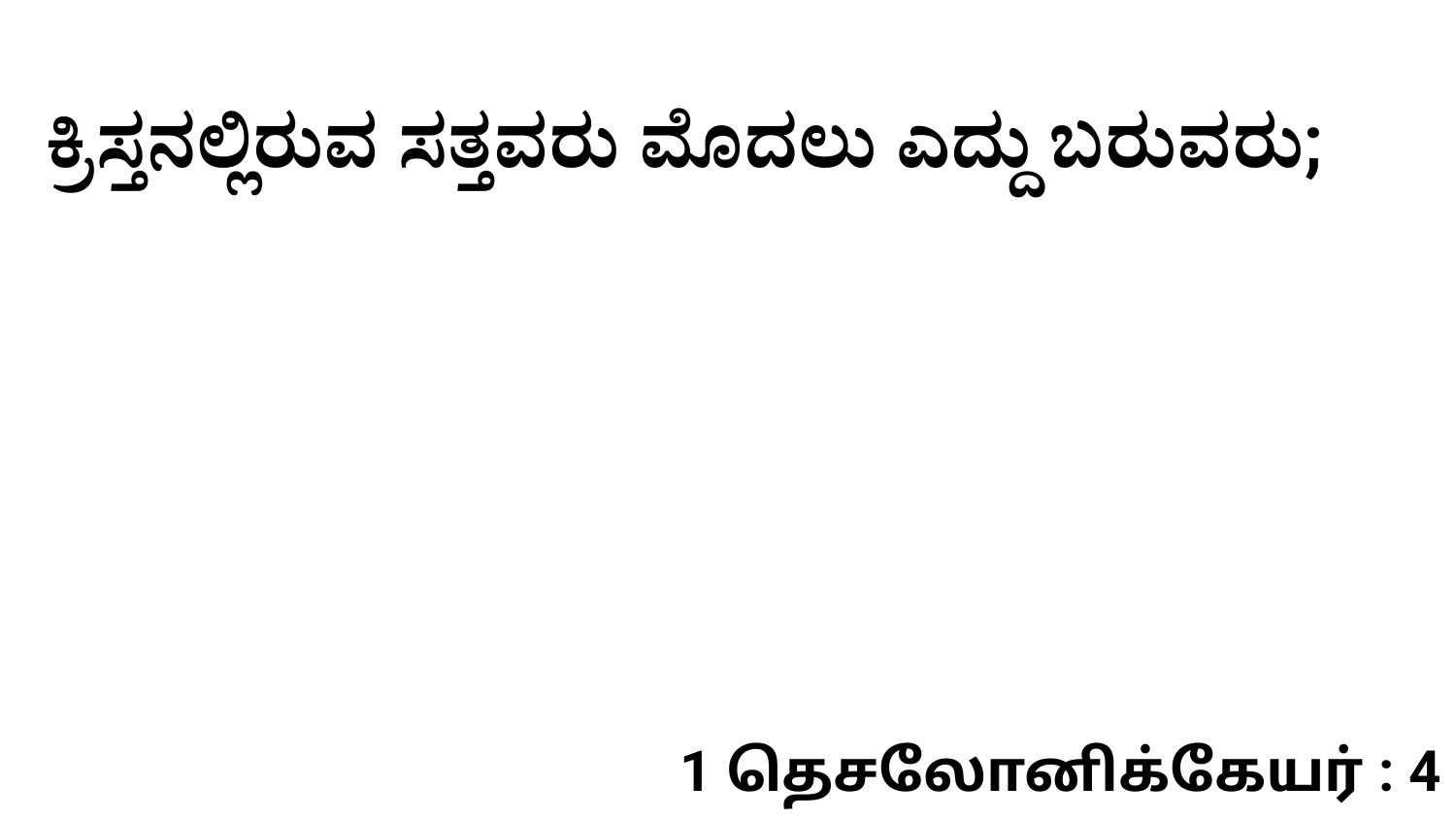

ಕ್ರಿಸ್ತನಲ್ಲಿರುವ ಸತ್ತವರು ಮೊದಲು ಎದ್ದು ಬರುವರು;
1 தெசலோனிக்கேயர் : 4